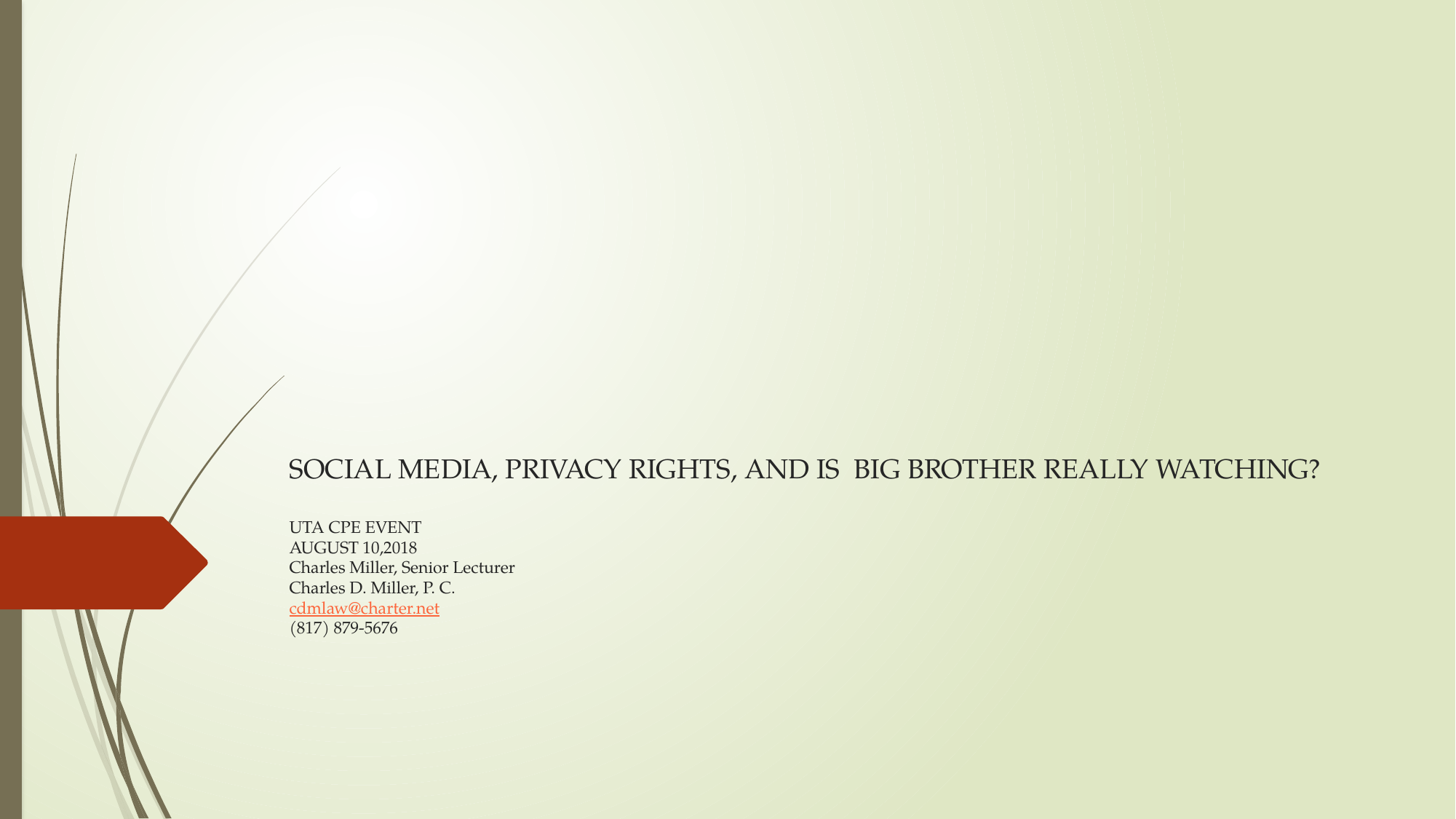

# SOCIAL MEDIA, PRIVACY RIGHTS, AND IS  BIG BROTHER REALLY WATCHING? UTA CPE EVENT AUGUST 10,2018 Charles Miller, Senior Lecturer Charles D. Miller, P. C. cdmlaw@charter.net (817) 879-5676